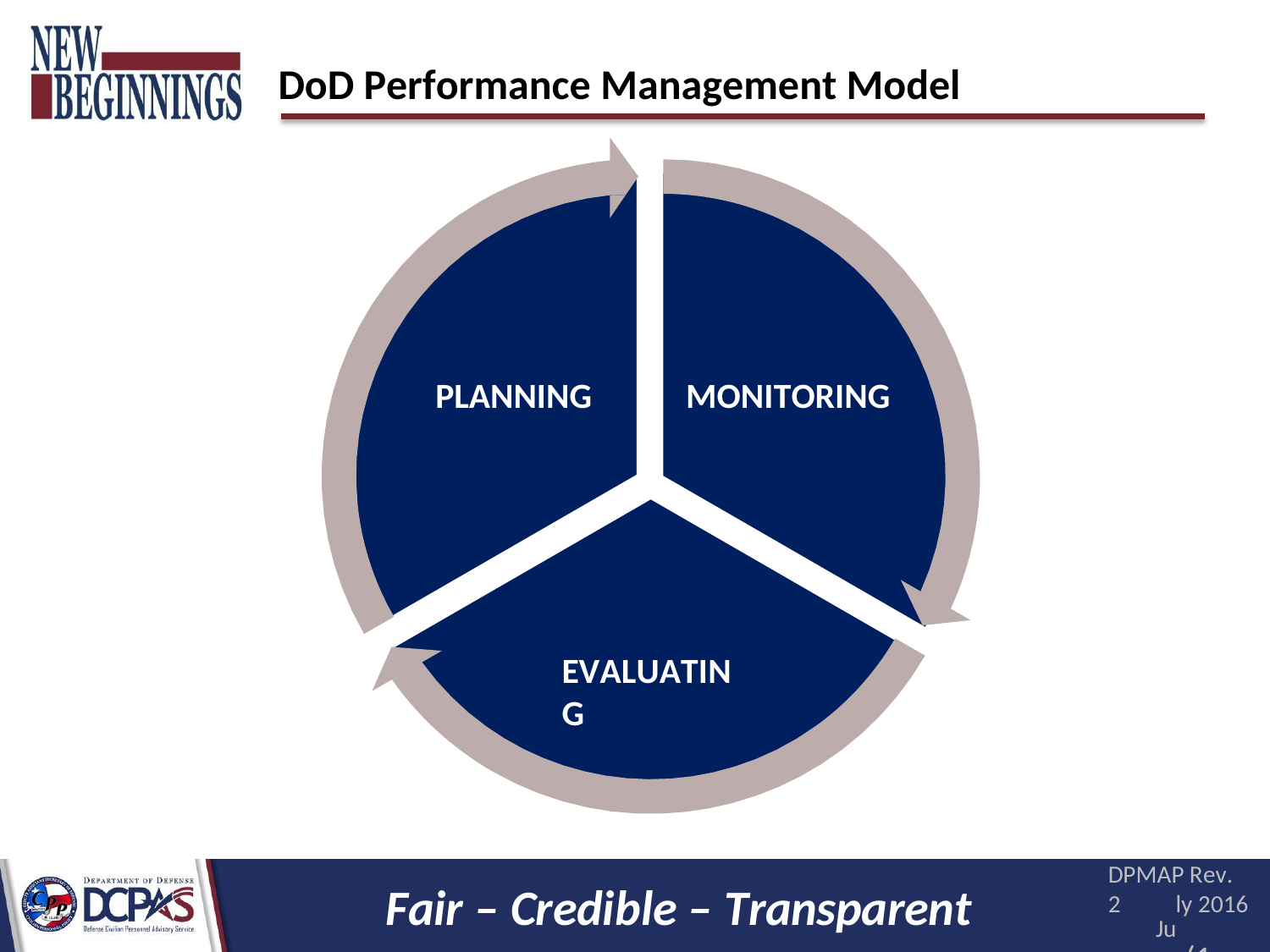

# DoD Performance Management Model

PLANNING
MONITORING

EVALUATING
DPMAP Rev. 2
Ju
(18)
Fair – Credible – Transparent
ly 2016